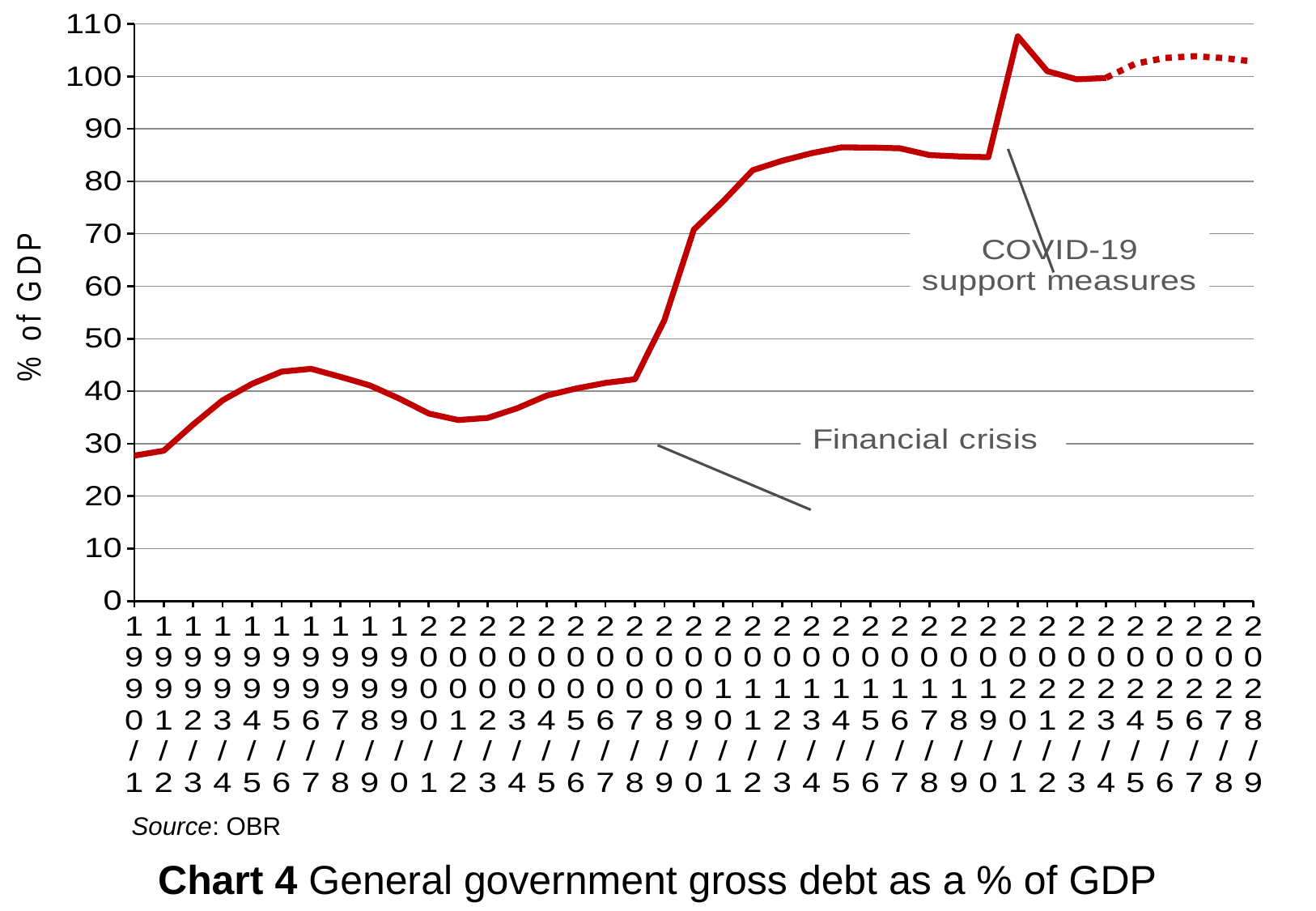

### Chart

| Category | General government gross debt |  |
|---|---|---|
| 1990/1 | 27.723732830833097 | None |
| 1991/2 | 28.65251979735792 | None |
| 1992/3 | 33.655068238389724 | None |
| 1993/4 | 38.26539762246362 | None |
| 1994/5 | 41.410458506825584 | None |
| 1995/6 | 43.722814815158124 | None |
| 1996/7 | 44.26980802754505 | None |
| 1997/8 | 42.73686698379889 | None |
| 1998/9 | 41.0993800257811 | None |
| 1999/0 | 38.59171755339207 | None |
| 2000/1 | 35.73937391388603 | None |
| 2001/2 | 34.50778964614448 | None |
| 2002/3 | 34.909220557482065 | None |
| 2003/4 | 36.74961751562351 | None |
| 2004/5 | 39.162375675500485 | None |
| 2005/6 | 40.520100929416394 | None |
| 2006/7 | 41.58243370081177 | None |
| 2007/8 | 42.273387396524 | None |
| 2008/9 | 53.53248526986144 | None |
| 2009/0 | 70.79641470802066 | None |
| 2010/1 | 76.21455158208231 | None |
| 2011/2 | 82.12322888951044 | None |
| 2012/3 | 83.92825989559154 | None |
| 2013/4 | 85.36100225461831 | None |
| 2014/5 | 86.45651816888522 | None |
| 2015/6 | 86.44666425133276 | None |
| 2016/7 | 86.29597165283161 | None |
| 2017/8 | 85.00563176812743 | None |
| 2018/9 | 84.7513683035704 | None |
| 2019/0 | 84.60139834591887 | None |
| 2020/1 | 107.63854118107471 | None |
| 2021/2 | 100.99677381113669 | None |
| 2022/3 | 99.44401419168173 | None |
| 2023/4 | 99.7 | 99.73554053303162 |
| 2024/5 | None | 102.43148779276076 |
| 2025/6 | None | 103.51789794459934 |
| 2026/7 | None | 103.84205265124207 |
| 2027/8 | None | 103.48679325594156 |
| 2028/9 | None | 102.82539996439127 |
Source: OBR
Chart 4 General government gross debt as a % of GDP